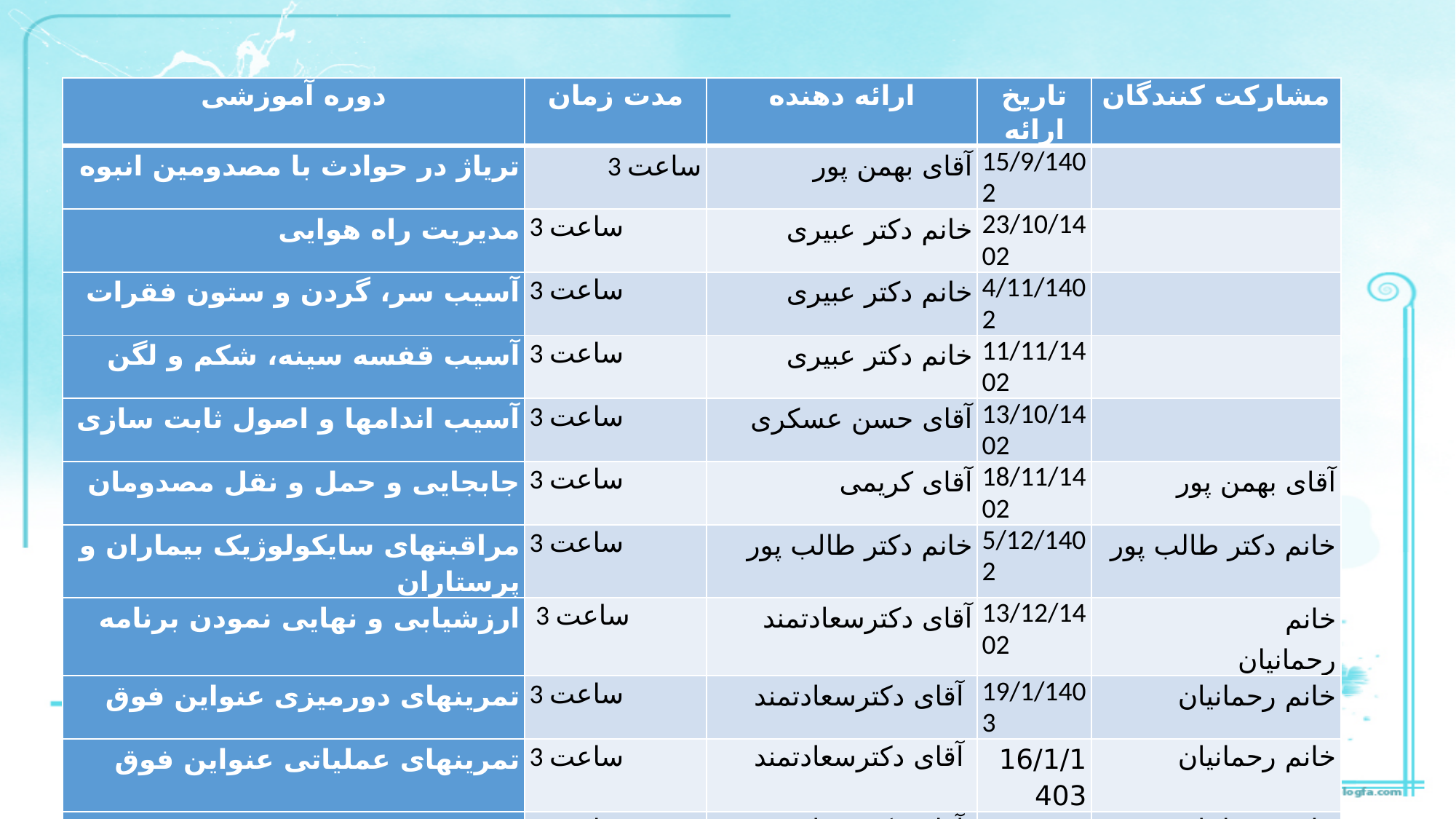

| دوره آموزشی | مدت زمان | ارائه دهنده | تاریخ ارائه | مشارکت کنندگان |
| --- | --- | --- | --- | --- |
| تریاژ در حوادث با مصدومین انبوه | 3 ساعت | آقای بهمن پور | 15/9/1402 |  |
| مدیریت راه هوایی | 3 ساعت | خانم دکتر عبیری | 23/10/1402 |  |
| آسیب سر، گردن و ستون فقرات | 3 ساعت | خانم دکتر عبیری | 4/11/1402 |  |
| آسیب قفسه سینه، شکم و لگن | 3 ساعت | خانم دکتر عبیری | 11/11/1402 |  |
| آسیب اندامها و اصول ثابت سازی | 3 ساعت | آقای حسن عسکری | 13/10/1402 |  |
| جابجایی و حمل و نقل مصدومان | 3 ساعت | آقای کریمی | 18/11/1402 | آقای بهمن پور |
| مراقبتهای سایکولوژیک بیماران و پرستاران | 3 ساعت | خانم دکتر طالب پور | 5/12/1402 | خانم دکتر طالب پور |
| ارزشیابی و نهایی نمودن برنامه | 3 ساعت | آقای دکترسعادتمند | 13/12/1402 | خانم رحمانیان |
| تمرینهای دورمیزی عنواین فوق | 3 ساعت | آقای دکترسعادتمند | 19/1/1403 | خانم رحمانیان |
| تمرینهای عملیاتی عنواین فوق | 3 ساعت | آقای دکترسعادتمند | 16/1/1403 | خانم رحمانیان |
| ارزشیابی و نهایی نمودن برنامه | 3 ساعت | آقای دکترسعادتمند | 13/12/1402 | خانم رحمانیان |